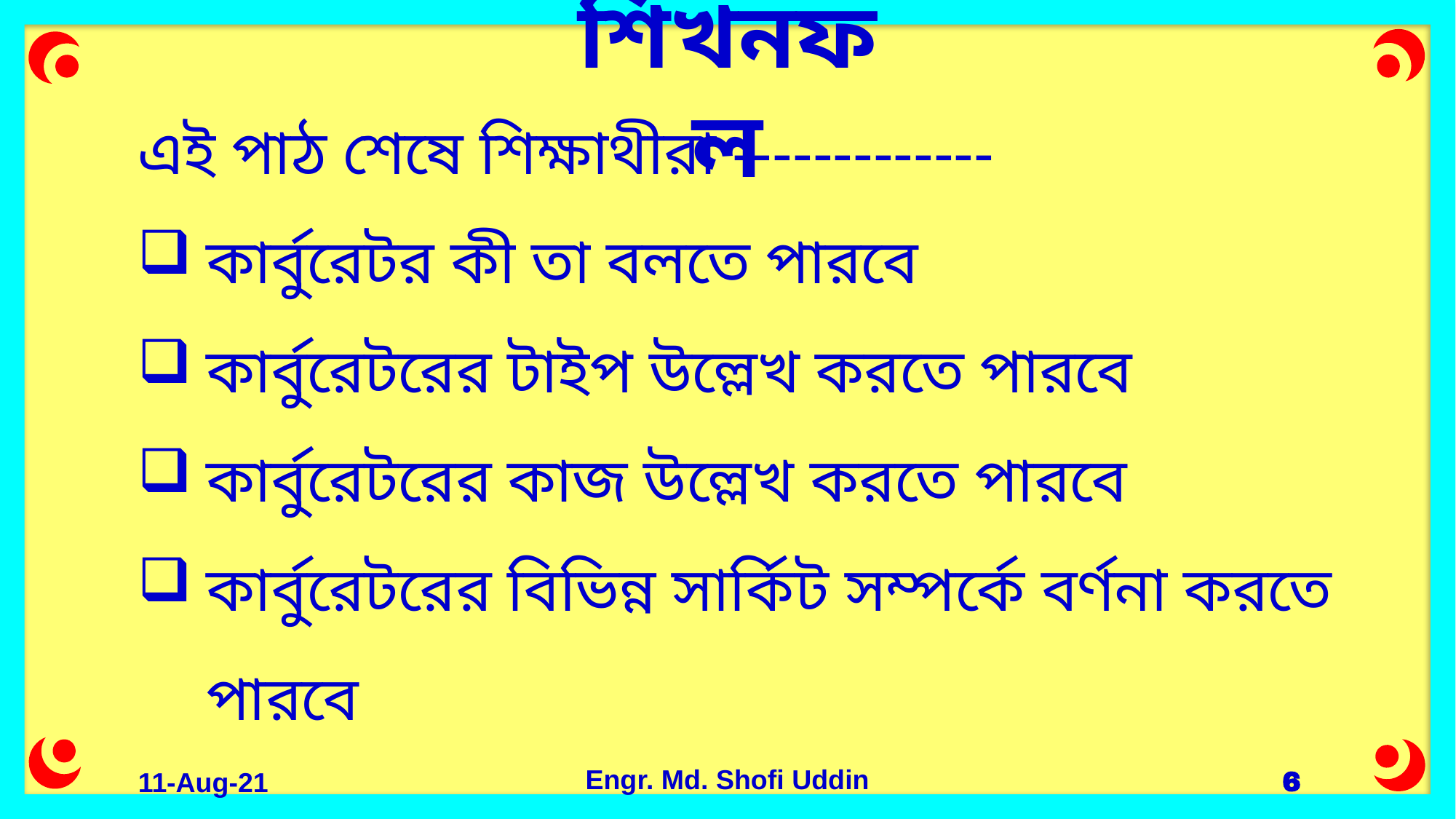

শিখনফল
এই পাঠ শেষে শিক্ষাথীরা -------------
কার্বুরেটর কী তা বলতে পারবে
কার্বুরেটরের টাইপ উল্লেখ করতে পারবে
কার্বুরেটরের কাজ উল্লেখ করতে পারবে
কার্বুরেটরের বিভিন্ন সার্কিট সম্পর্কে বর্ণনা করতে পারবে
Engr. Md. Shofi Uddin
6
11-Aug-21